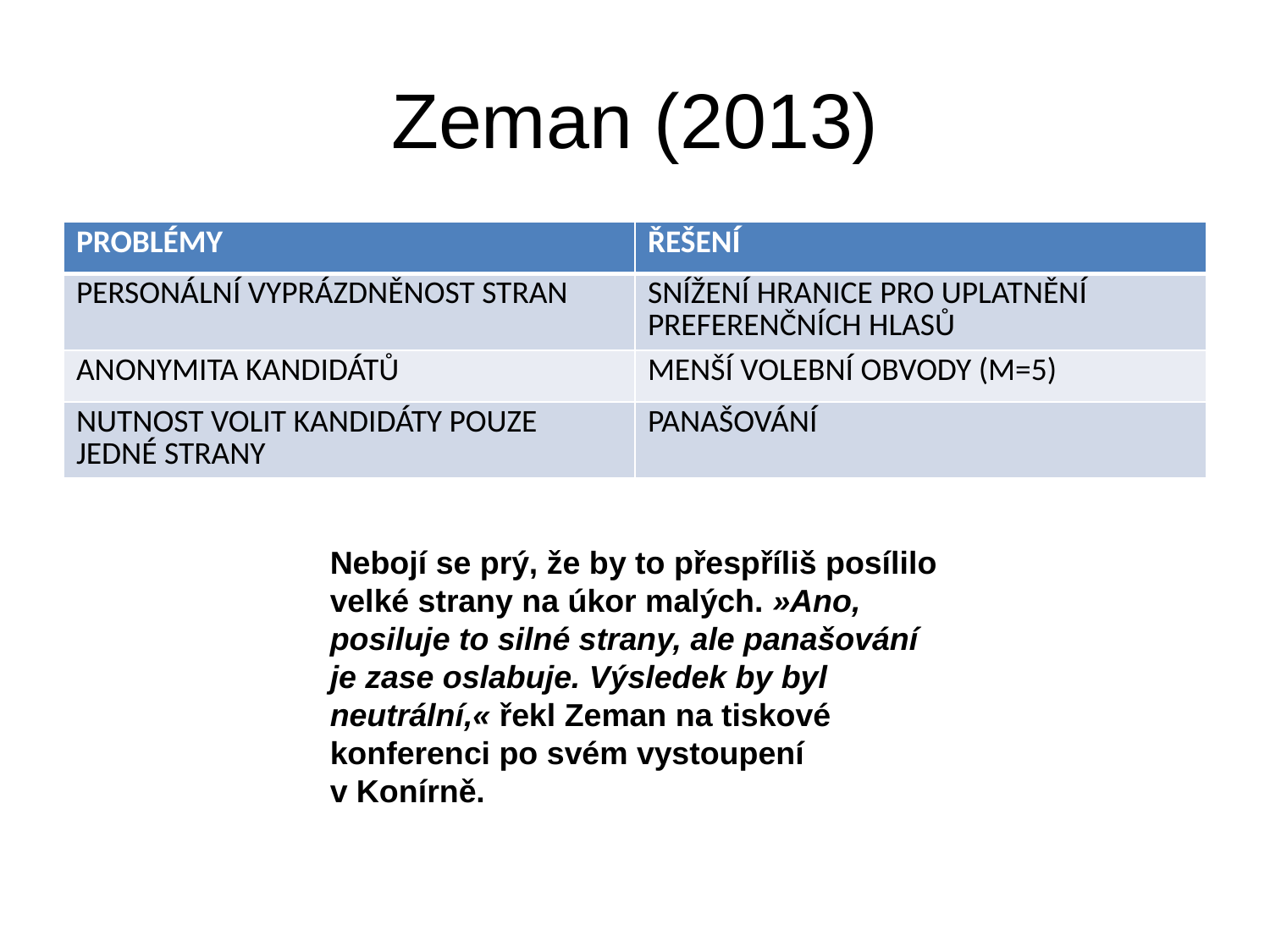

# Zeman (2013)
| PROBLÉMY | ŘEŠENÍ |
| --- | --- |
| PERSONÁLNÍ VYPRÁZDNĚNOST STRAN | SNÍŽENÍ HRANICE PRO UPLATNĚNÍ PREFERENČNÍCH HLASŮ |
| ANONYMITA KANDIDÁTŮ | MENŠÍ VOLEBNÍ OBVODY (M=5) |
| NUTNOST VOLIT KANDIDÁTY POUZE JEDNÉ STRANY | PANAŠOVÁNÍ |
Nebojí se prý, že by to přespříliš posílilo velké strany na úkor malých. »Ano, posiluje to silné strany, ale panašování je zase oslabuje. Výsledek by byl neutrální,« řekl Zeman na tiskové konferenci po svém vystoupení v Konírně.